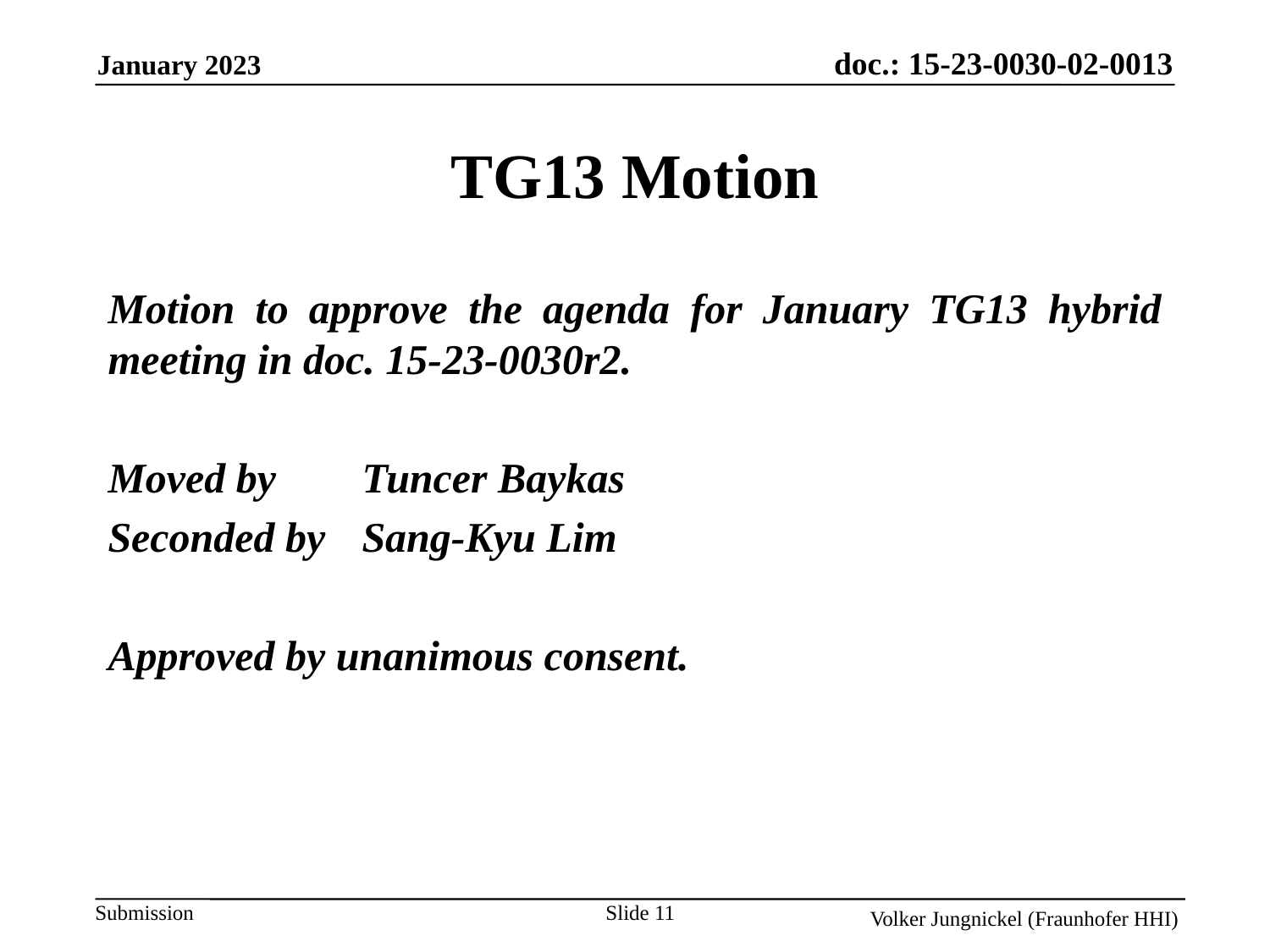

TG13 Motion
Motion to approve the agenda for January TG13 hybrid meeting in doc. 15-23-0030r2.

Moved by 	Tuncer Baykas
Seconded by	Sang-Kyu Lim

Approved by unanimous consent.

Slide 11
Volker Jungnickel (Fraunhofer HHI)